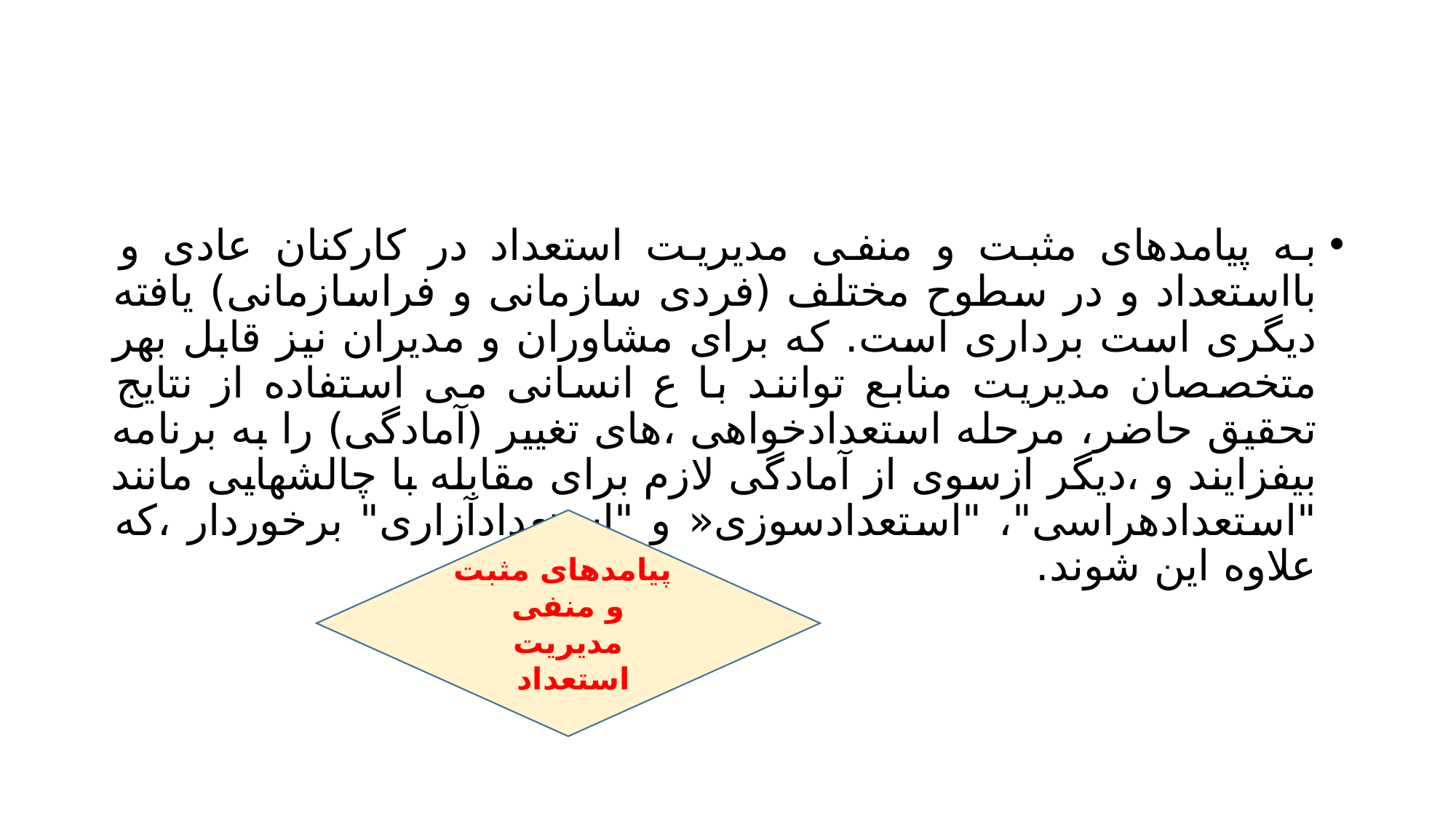

#
به پیامدهای مثبت و منفی مدیریت استعداد در کارکنان عادی و بااستعداد و در سطوح مختلف (فردی سازمانی و فراسازمانی) یافته دیگری است برداری است. که برای مشاوران و مدیران نیز قابل بهر متخصصان مدیریت منابع توانند با ع انسانی می استفاده از نتایج تحقیق حاضر، مرحله استعدادخواهی ،های تغییر (آمادگی) را به برنامه بیفزایند و ،دیگر ازسوی از آمادگی لازم برای مقابله با چالشهایی مانند "استعدادهراسی"، "استعدادسوزی« و "استعدادآزاری" برخوردار ،که علاوه این شوند.

 پیامدهای مثبت و منفی مدیریت استعداد